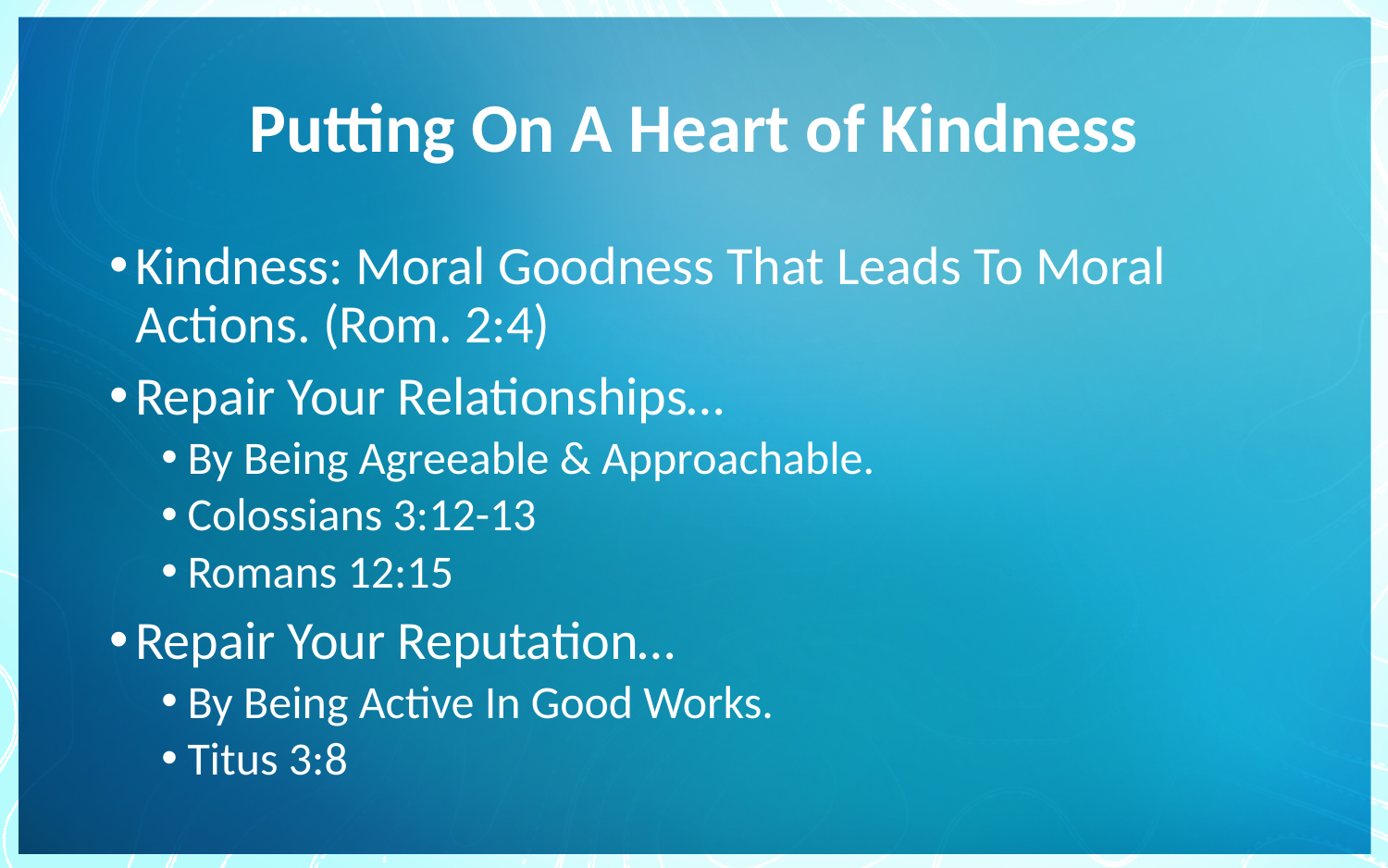

# Putting On A Heart of Kindness
Kindness: Moral Goodness That Leads To Moral Actions. (Rom. 2:4)
Repair Your Relationships…
By Being Agreeable & Approachable.
Colossians 3:12-13
Romans 12:15
Repair Your Reputation…
By Being Active In Good Works.
Titus 3:8